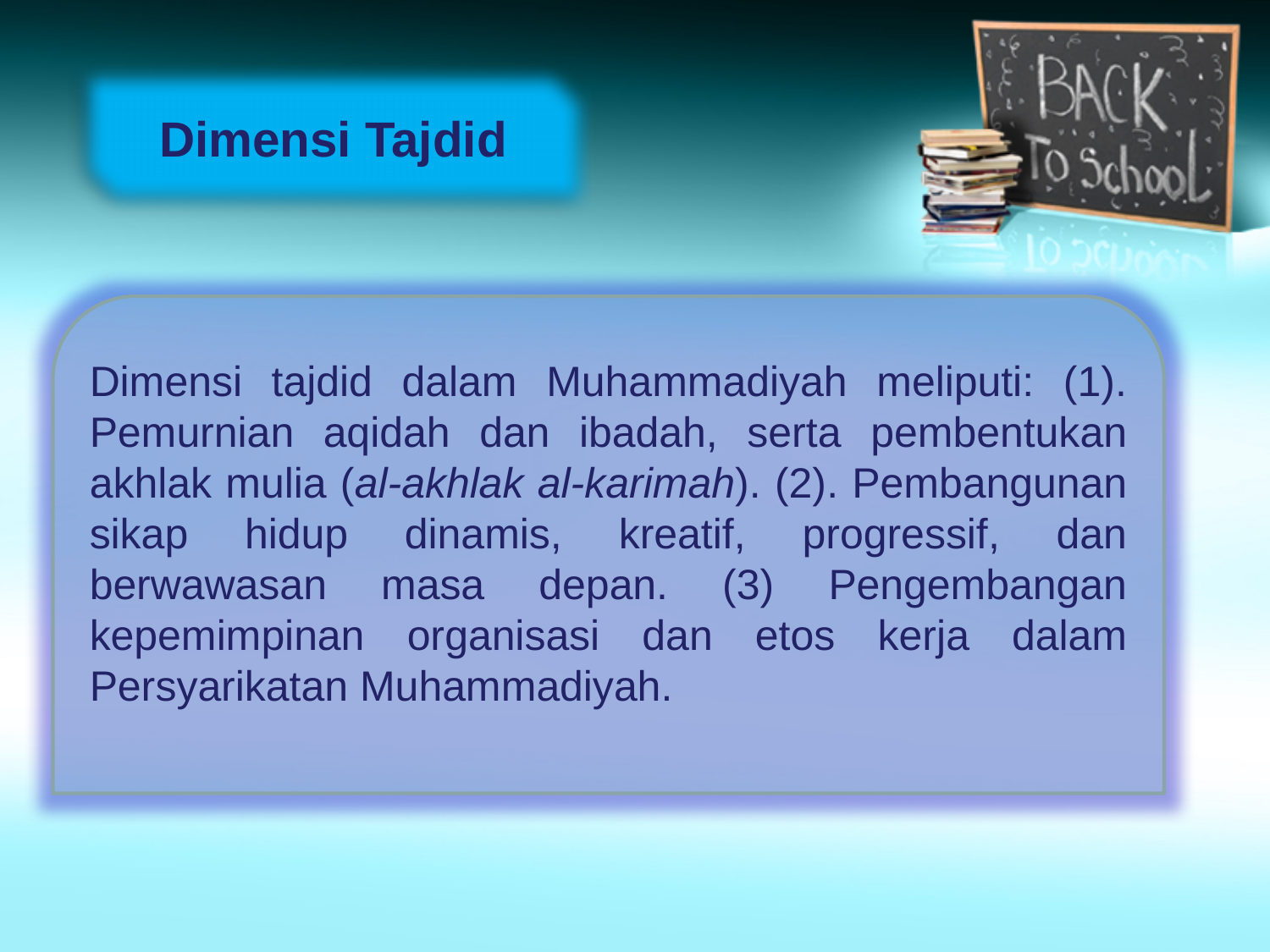

Dimensi Tajdid
Dimensi tajdid dalam Muhammadiyah meliputi: (1). Pemurnian aqidah dan ibadah, serta pembentukan akhlak mulia (al-akhlak al-karimah). (2). Pembangunan sikap hidup dinamis, kreatif, progressif, dan berwawasan masa depan. (3) Pengembangan kepemimpinan organisasi dan etos kerja dalam Persyarikatan Muhammadiyah.